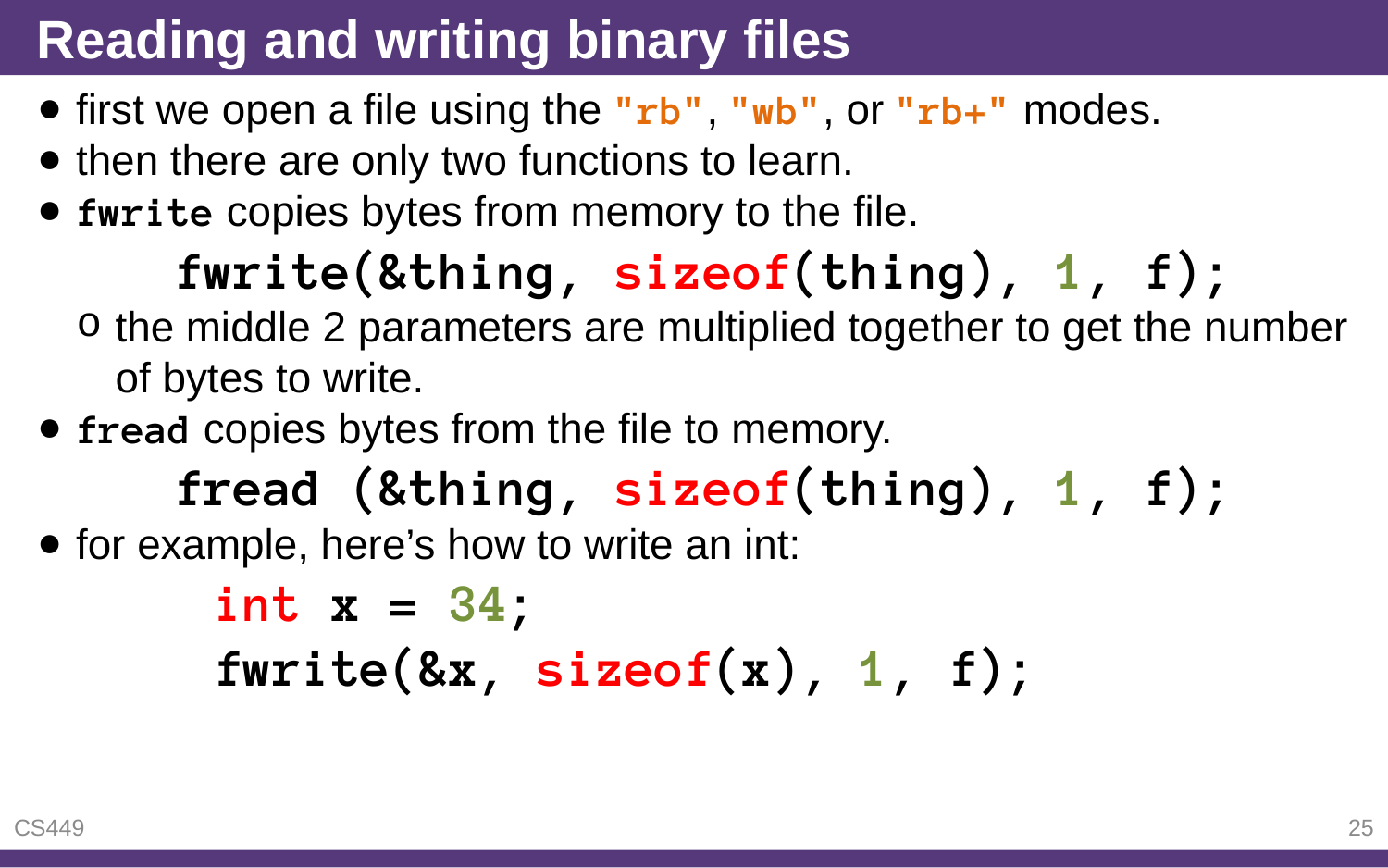

# Reading and writing binary files
first we open a file using the "rb", "wb", or "rb+" modes.
then there are only two functions to learn.
fwrite copies bytes from memory to the file.
	fwrite(&thing, sizeof(thing), 1, f);
the middle 2 parameters are multiplied together to get the number of bytes to write.
fread copies bytes from the file to memory.
	fread (&thing, sizeof(thing), 1, f);
for example, here’s how to write an int:
	int x = 34;
	fwrite(&x, sizeof(x), 1, f);
CS449
25